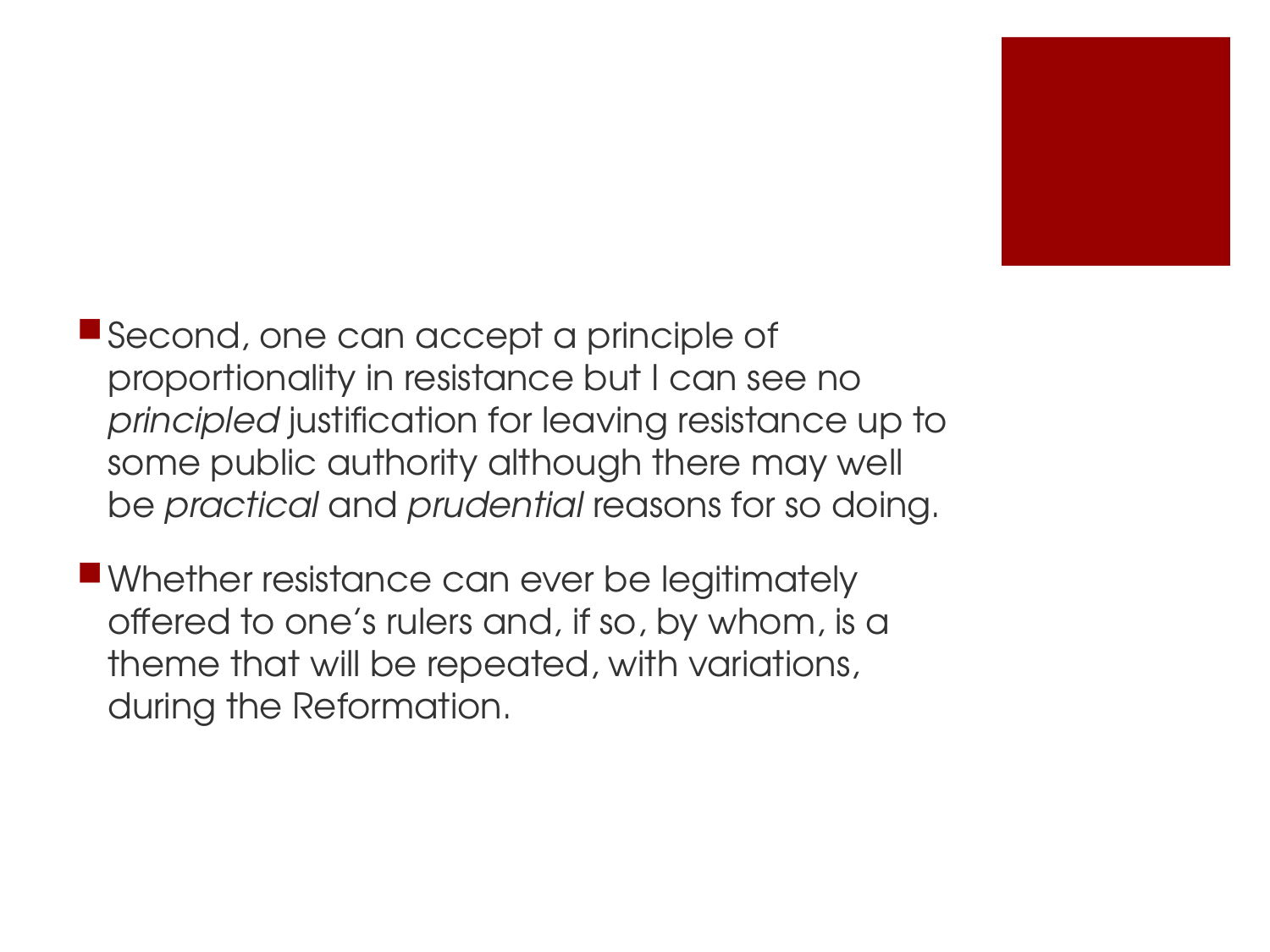

#
Second, one can accept a principle of proportionality in resistance but I can see no principled justification for leaving resistance up to some public authority although there may well be practical and prudential reasons for so doing.
Whether resistance can ever be legitimately offered to one’s rulers and, if so, by whom, is a theme that will be repeated, with variations, during the Reformation.